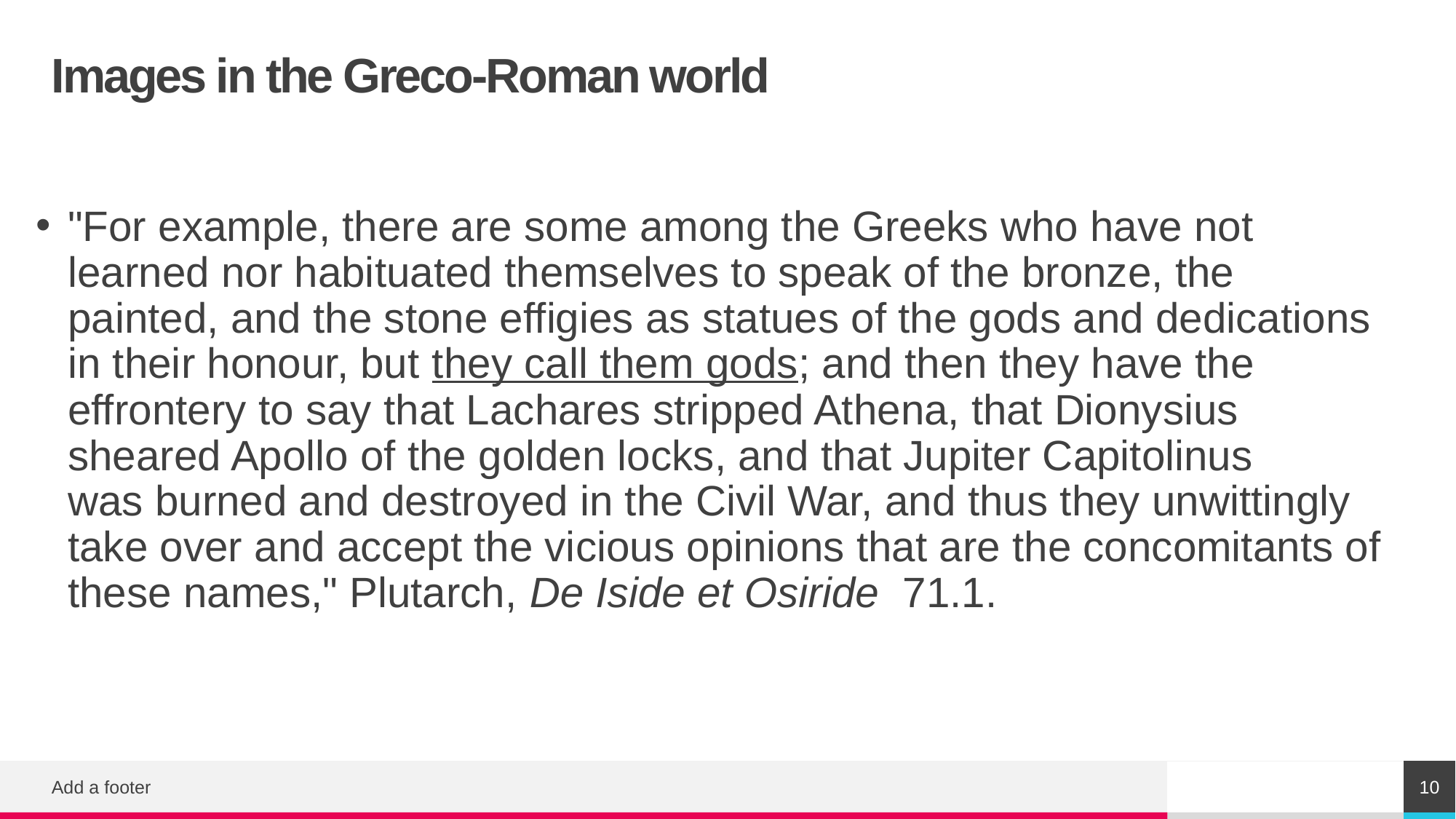

# Images in the Greco-Roman world
"For example, there are some among the Greeks who have not learned nor habituated themselves to speak of the bronze, the painted, and the stone effigies as statues of the gods and dedications in their honour, but they call them gods; and then they have the effrontery to say that Lachares stripped Athena, that Dionysius sheared Apollo of the golden locks, and that Jupiter Capitolinus was burned and destroyed in the Civil War, and thus they unwittingly take over and accept the vicious opinions that are the concomitants of these names," Plutarch, De Iside et Osiride  71.1.
10
Add a footer